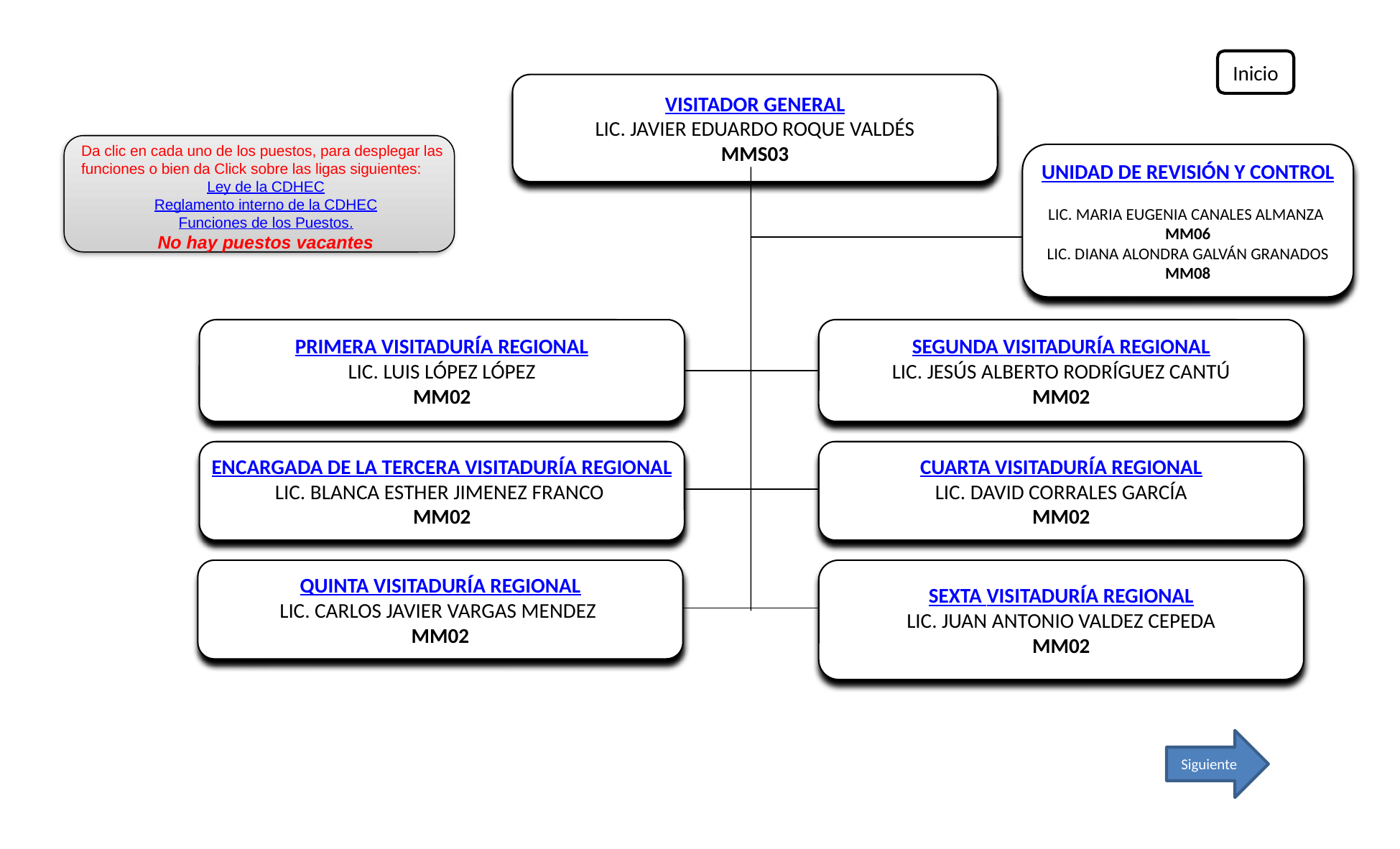

Inicio
VISITADOR GENERAL
LIC. JAVIER EDUARDO ROQUE VALDÉS
MMS03

Da clic en cada uno de los puestos, para desplegar las funciones o bien da Click sobre las ligas siguientes:
Ley de la CDHEC
Reglamento interno de la CDHEC
Funciones de los Puestos.
No hay puestos vacantes
UNIDAD DE REVISIÓN Y CONTROL

LIC. MARIA EUGENIA CANALES ALMANZA
MM06
LIC. DIANA ALONDRA GALVÁN GRANADOS
MM08
PRIMERA VISITADURÍA REGIONAL
LIC. LUIS LÓPEZ LÓPEZ
MM02
SEGUNDA VISITADURÍA REGIONAL
LIC. JESÚS ALBERTO RODRÍGUEZ CANTÚ
MM02
ENCARGADA DE LA TERCERA VISITADURÍA REGIONAL
LIC. BLANCA ESTHER JIMENEZ FRANCO
MM02
CUARTA VISITADURÍA REGIONAL
LIC. DAVID CORRALES GARCÍA
MM02
SEXTA VISITADURÍA REGIONAL
LIC. JUAN ANTONIO VALDEZ CEPEDA
MM02
QUINTA VISITADURÍA REGIONAL
LIC. CARLOS JAVIER VARGAS MENDEZ
MM02
Siguiente